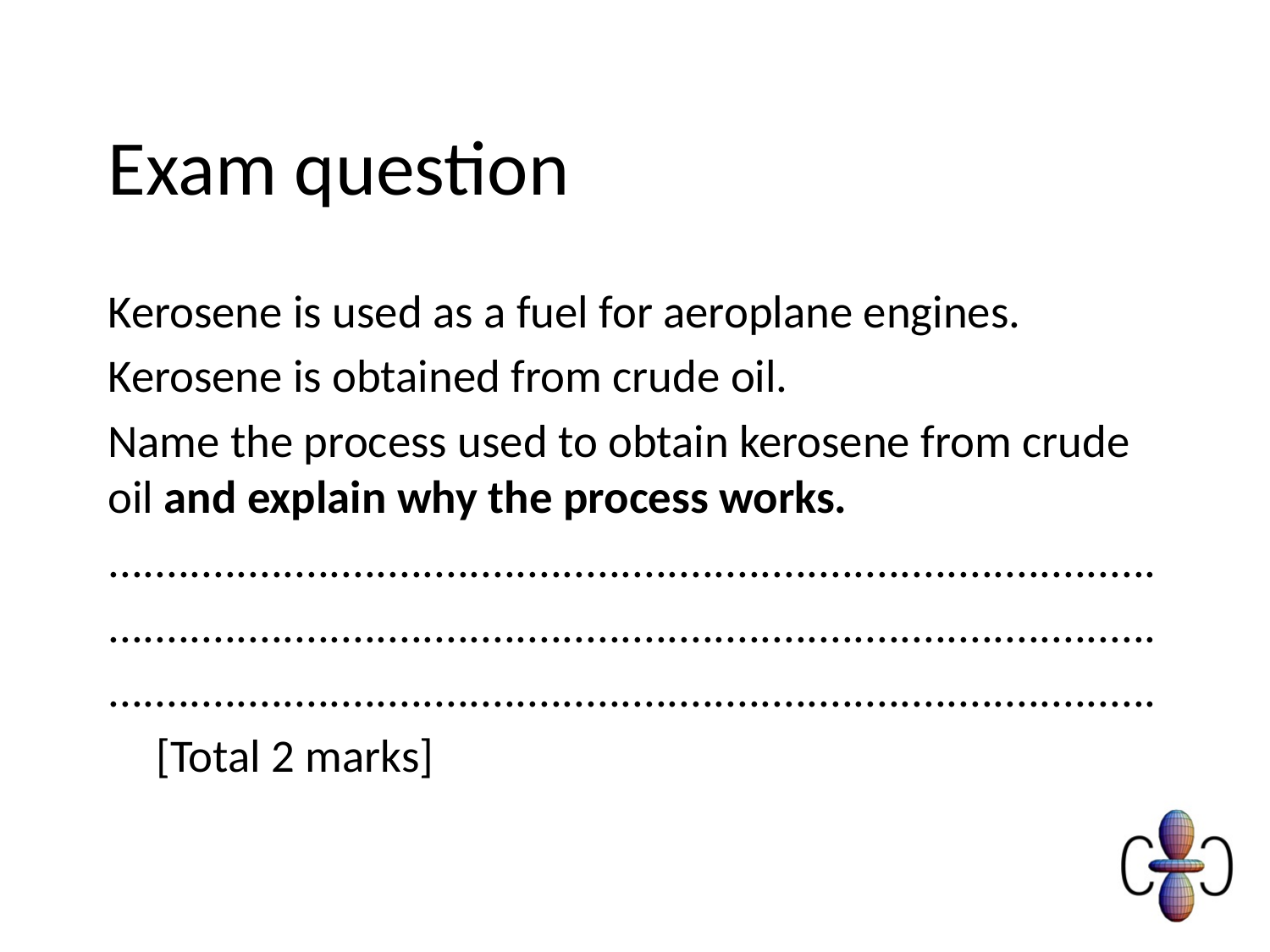

# Exam question
Kerosene is used as a fuel for aeroplane engines.
Kerosene is obtained from crude oil.
Name the process used to obtain kerosene from crude oil and explain why the process works.
..........................................................................................
..........................................................................................
..........................................................................................
							[Total 2 marks]